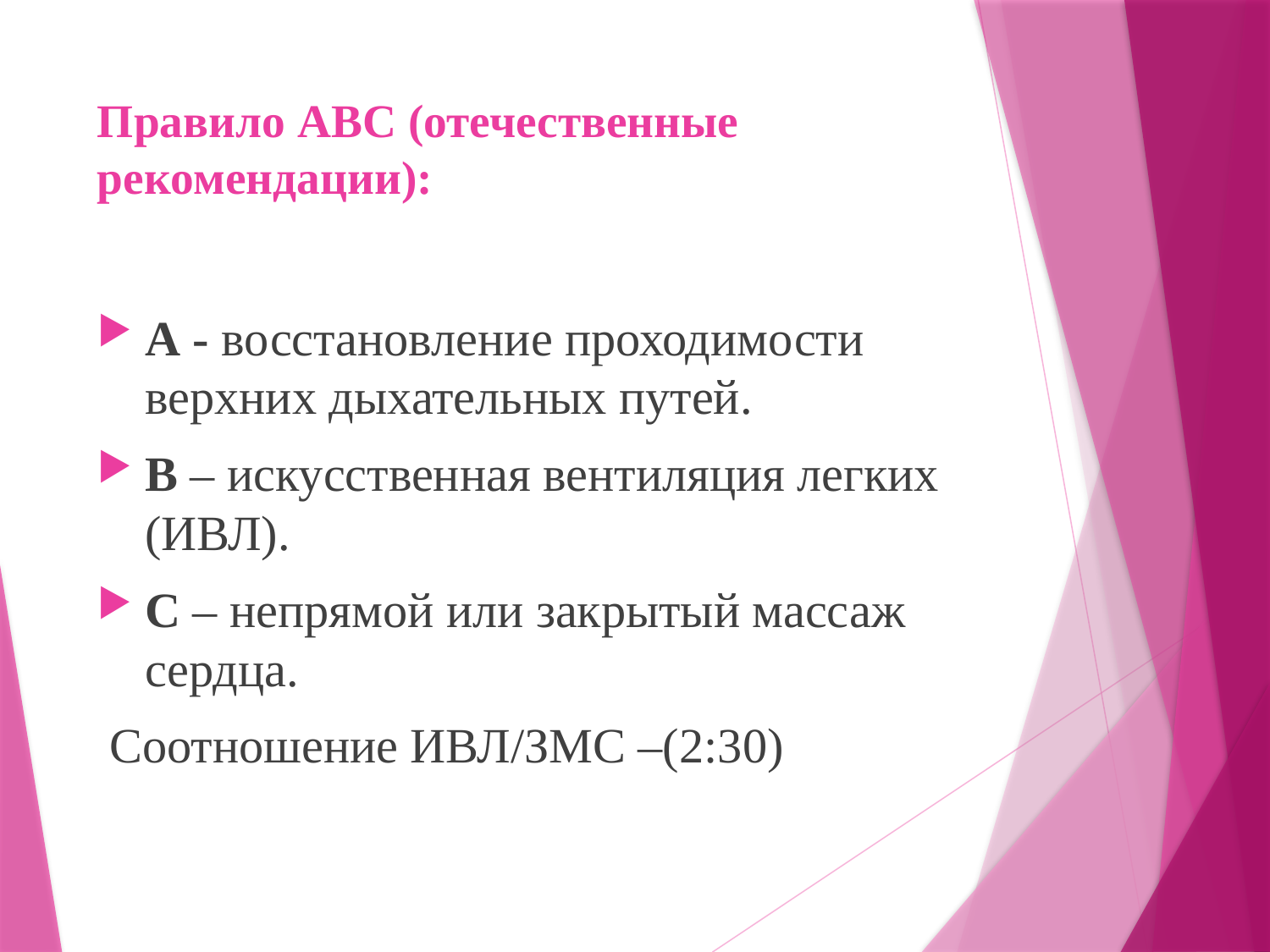

# Правило ABC (отечественные рекомендации):
А - восстановление проходимости верхних дыхательных путей.
В – искусственная вентиляция легких (ИВЛ).
С – непрямой или закрытый массаж сердца.
 Соотношение ИВЛ/ЗМС –(2:30)